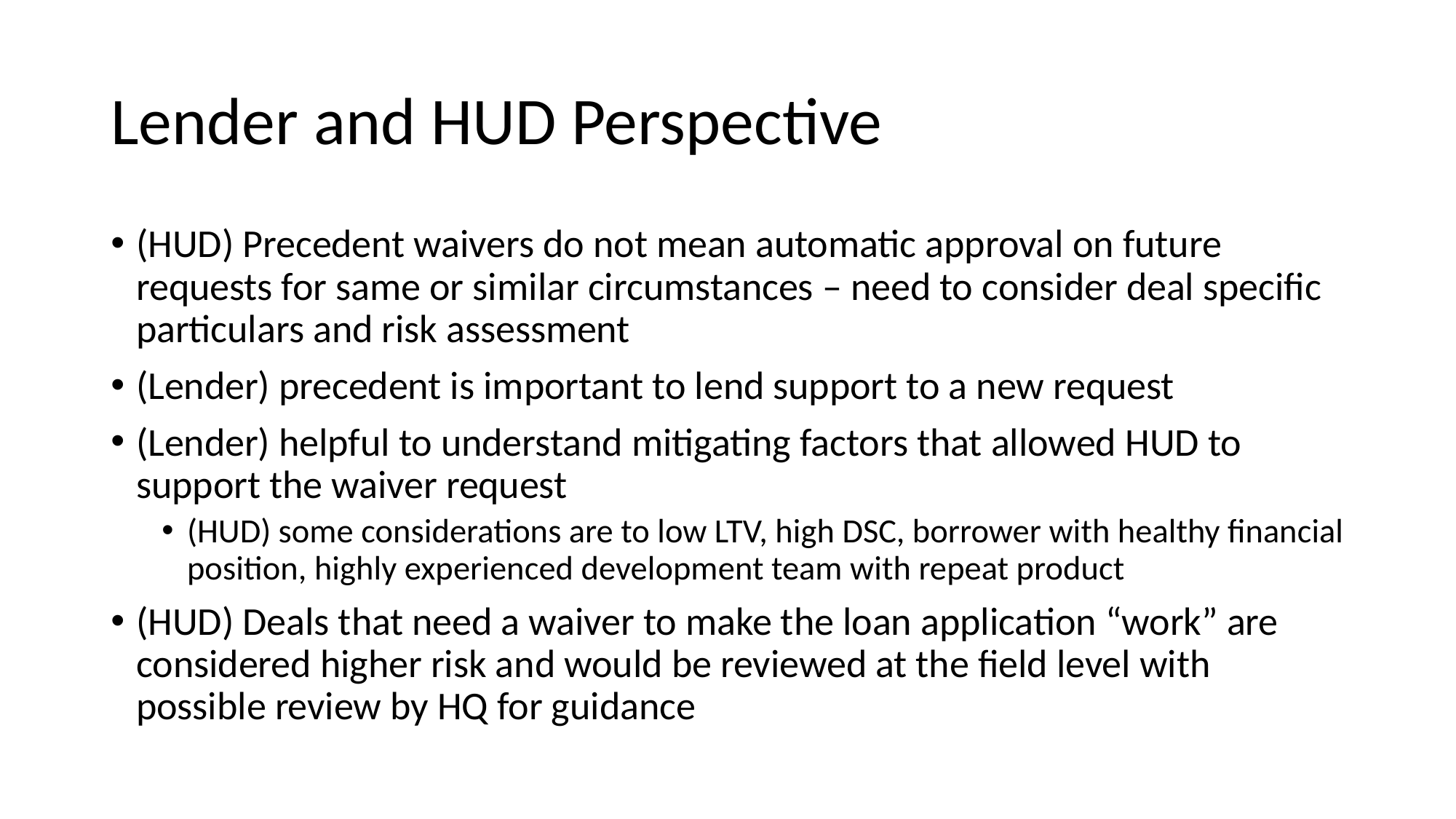

# Lender and HUD Perspective
(HUD) Precedent waivers do not mean automatic approval on future requests for same or similar circumstances – need to consider deal specific particulars and risk assessment
(Lender) precedent is important to lend support to a new request
(Lender) helpful to understand mitigating factors that allowed HUD to support the waiver request
(HUD) some considerations are to low LTV, high DSC, borrower with healthy financial position, highly experienced development team with repeat product
(HUD) Deals that need a waiver to make the loan application “work” are considered higher risk and would be reviewed at the field level with possible review by HQ for guidance